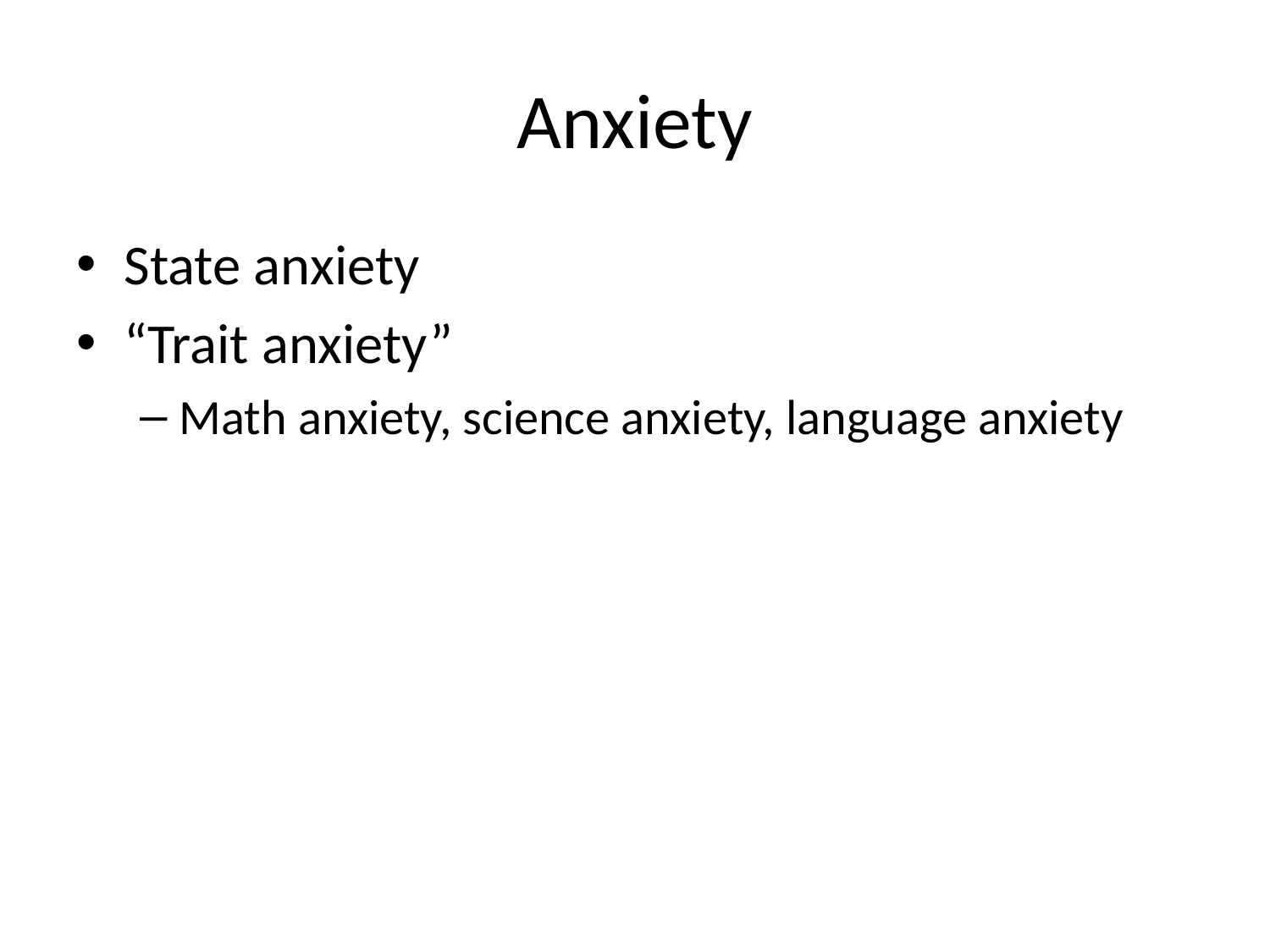

# Anxiety
State anxiety
“Trait anxiety”
Math anxiety, science anxiety, language anxiety